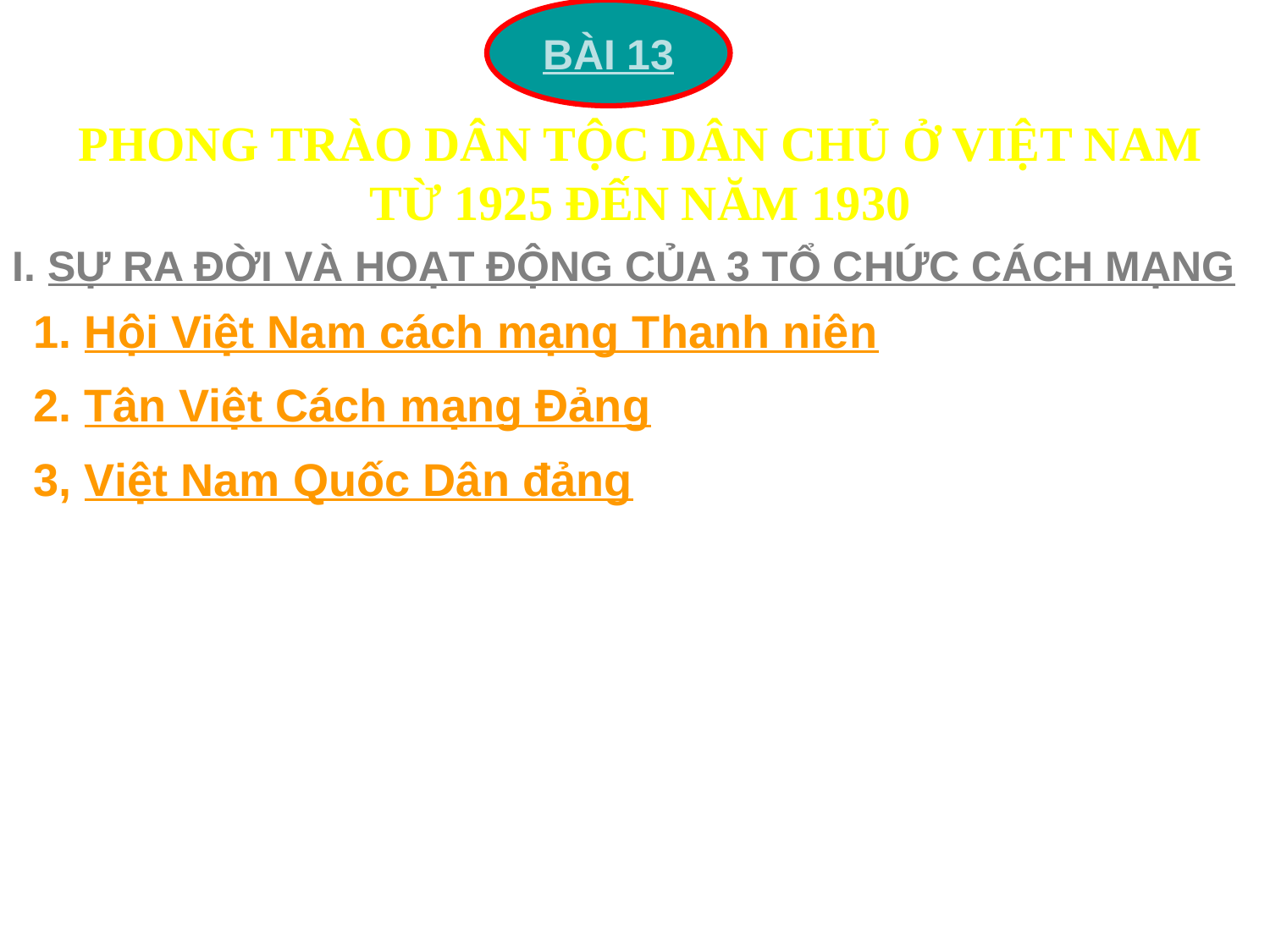

BÀI 13
PHONG TRÀO DÂN TỘC DÂN CHỦ Ở VIỆT NAM TỪ 1925 ĐẾN NĂM 1930
I. SỰ RA ĐỜI VÀ HOẠT ĐỘNG CỦA 3 TỔ CHỨC CÁCH MẠNG
1. Hội Việt Nam cách mạng Thanh niên
2. Tân Việt Cách mạng Đảng
3, Việt Nam Quốc Dân đảng
a. Sự ra đời
b. Tôn chỉ mục đích
+ Lúc mới thành lập chưa có cương lĩnh rõ ràng
+ Năm 1928 và năm 1929, hai lần thay đổi chủ nghĩa (do nghèo về lí luận, thiếu lập trường kiên định)